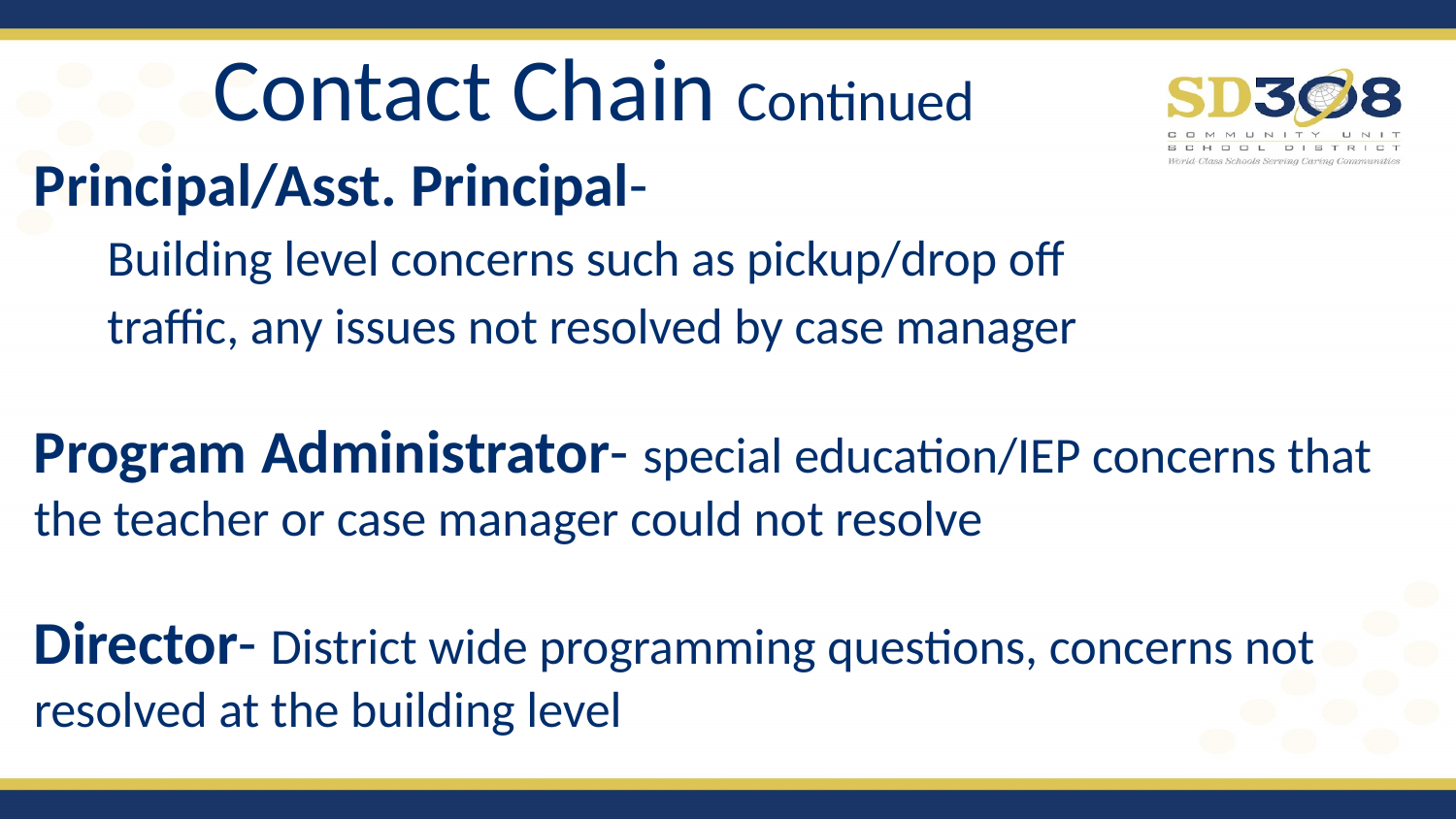

# Contact Chain Continued
Principal/Asst. Principal-
Building level concerns such as pickup/drop off
traffic, any issues not resolved by case manager

Program Administrator- special education/IEP concerns that the teacher or case manager could not resolve

Director- District wide programming questions, concerns not resolved at the building level